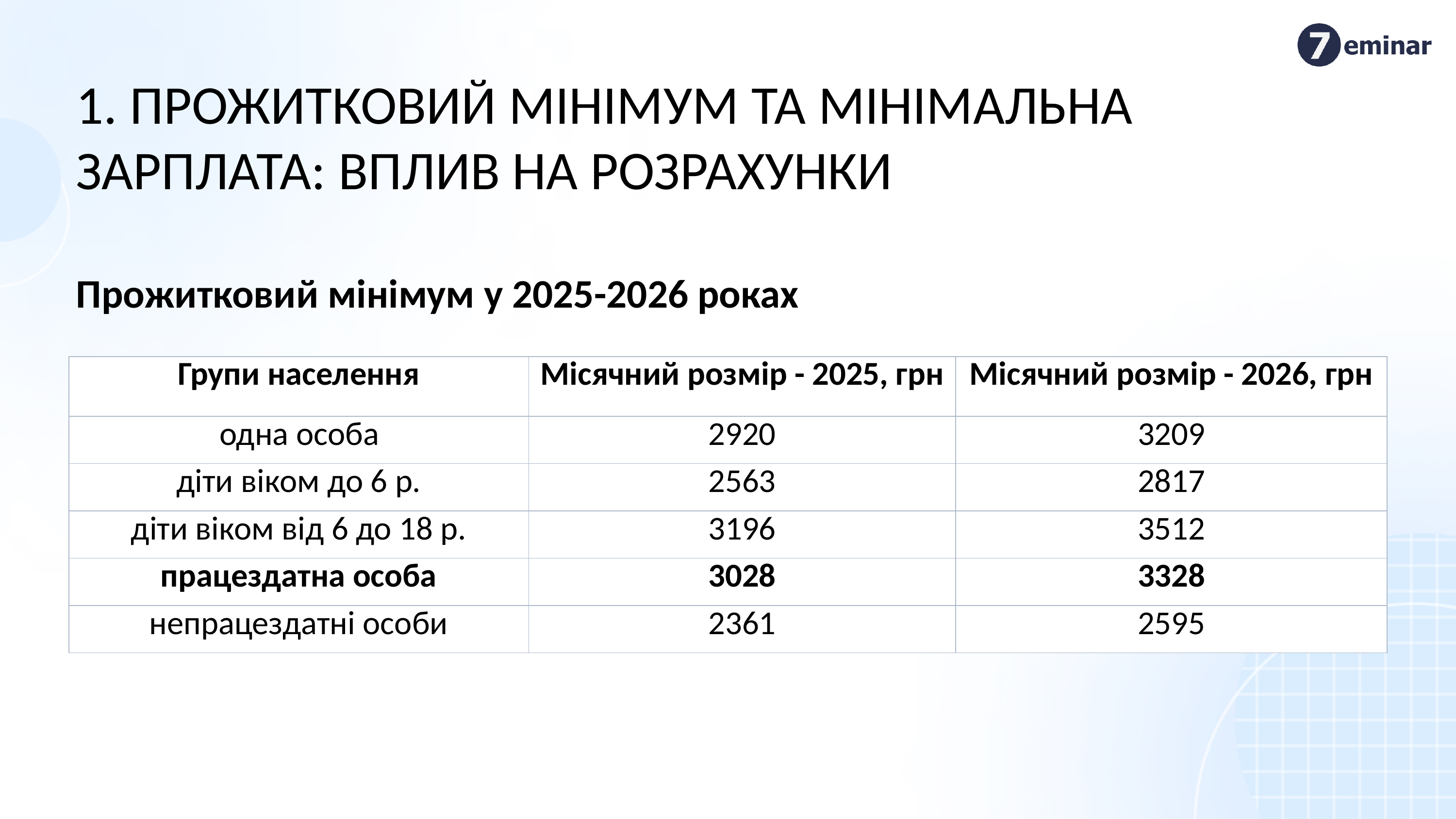

1. Прожитковий мінімум та мінімальна зарплата: вплив на розрахунки

Прожитковий мінімум у 2025-2026 роках
| Групи населення | Місячний розмір - 2025, грн | Місячний розмір - 2026, грн |
| --- | --- | --- |
| одна особа | 2920 | 3209 |
| діти віком до 6 р. | 2563 | 2817 |
| діти віком від 6 до 18 р. | 3196 | 3512 |
| працездатна особа | 3028 | 3328 |
| непрацездатні особи | 2361 | 2595 |
2